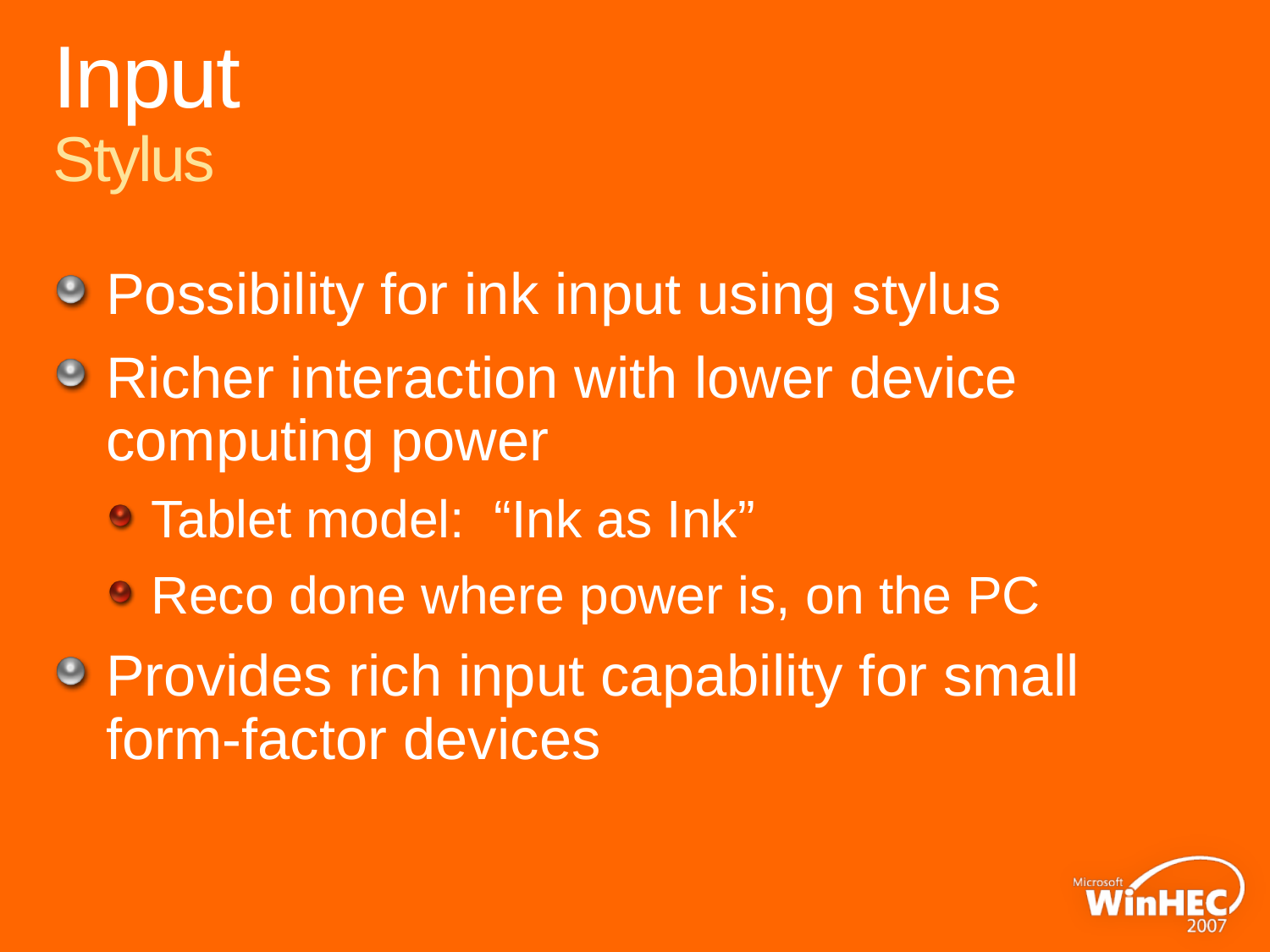

# Input Stylus
Possibility for ink input using stylus
Richer interaction with lower device computing power
Tablet model:  “Ink as Ink”
Reco done where power is, on the PC
Provides rich input capability for small form-factor devices